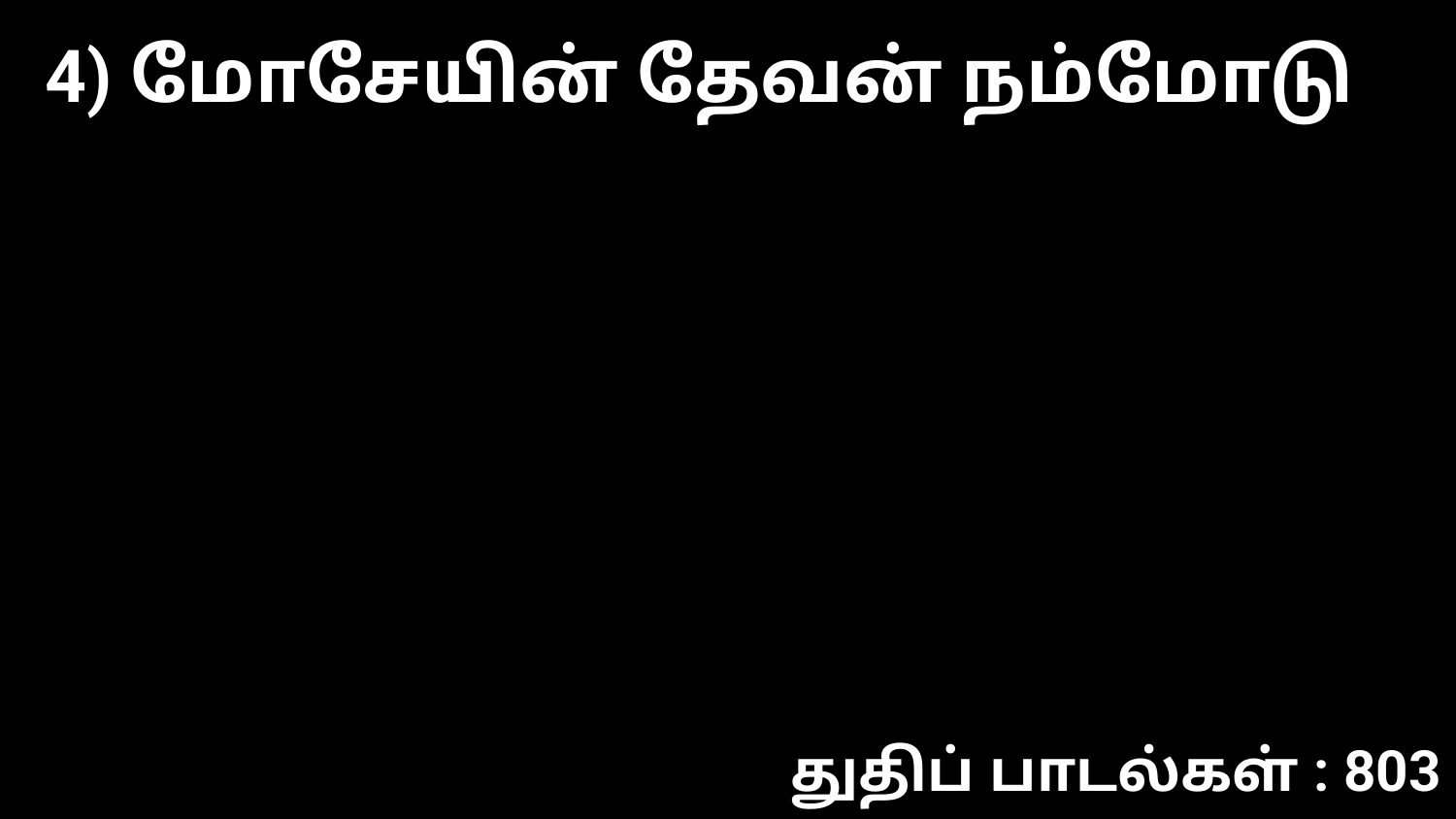

4) மோசேயின் தேவன் நம்மோடு
துதிப் பாடல்கள் : 803